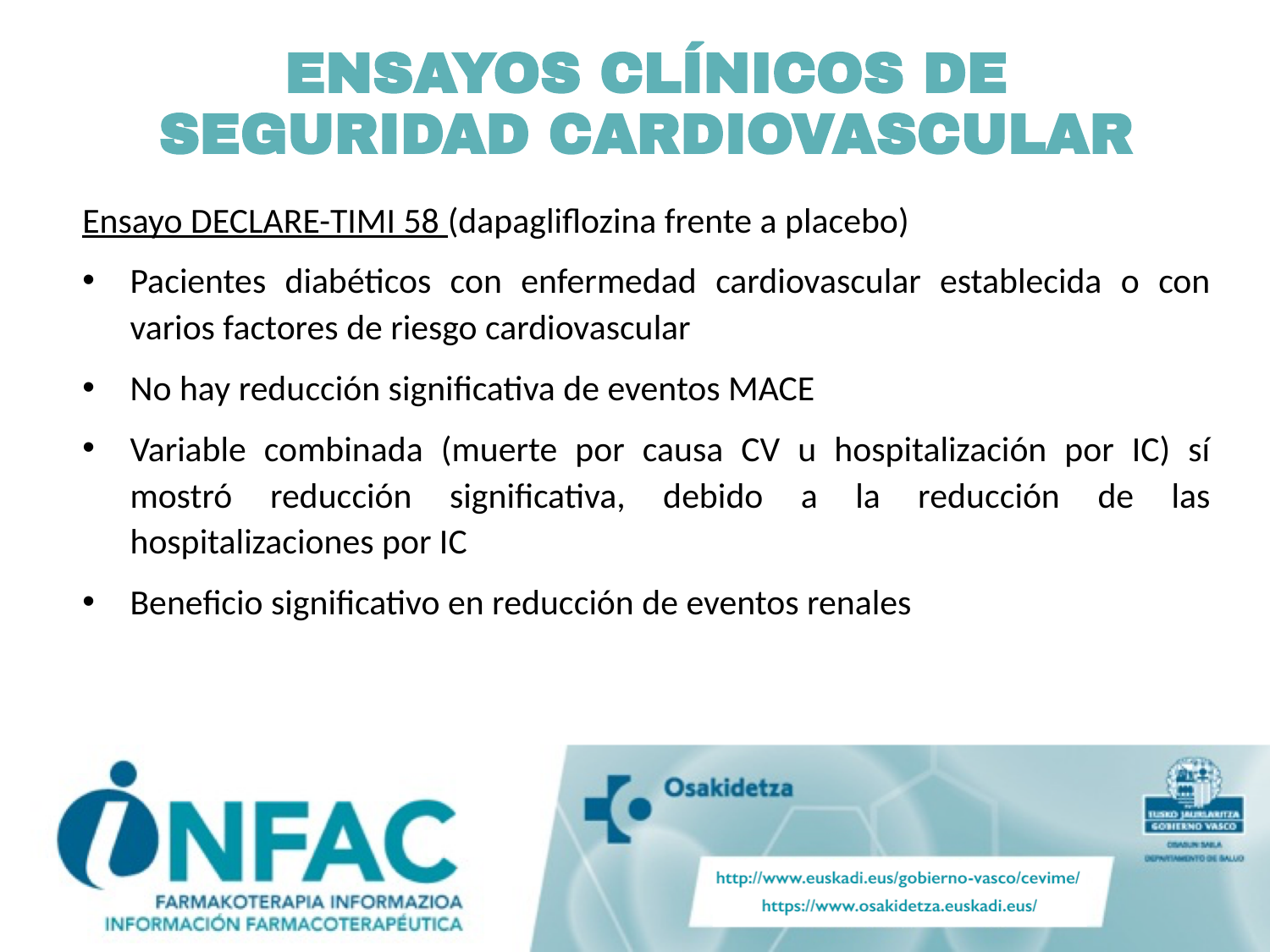

# ENSAYOS CLÍNICOS DE SEGURIDAD CARDIOVASCULAR
Ensayo DECLARE-TIMI 58 (dapagliflozina frente a placebo)
Pacientes diabéticos con enfermedad cardiovascular establecida o con varios factores de riesgo cardiovascular
No hay reducción significativa de eventos MACE
Variable combinada (muerte por causa CV u hospitalización por IC) sí mostró reducción significativa, debido a la reducción de las hospitalizaciones por IC
Beneficio significativo en reducción de eventos renales